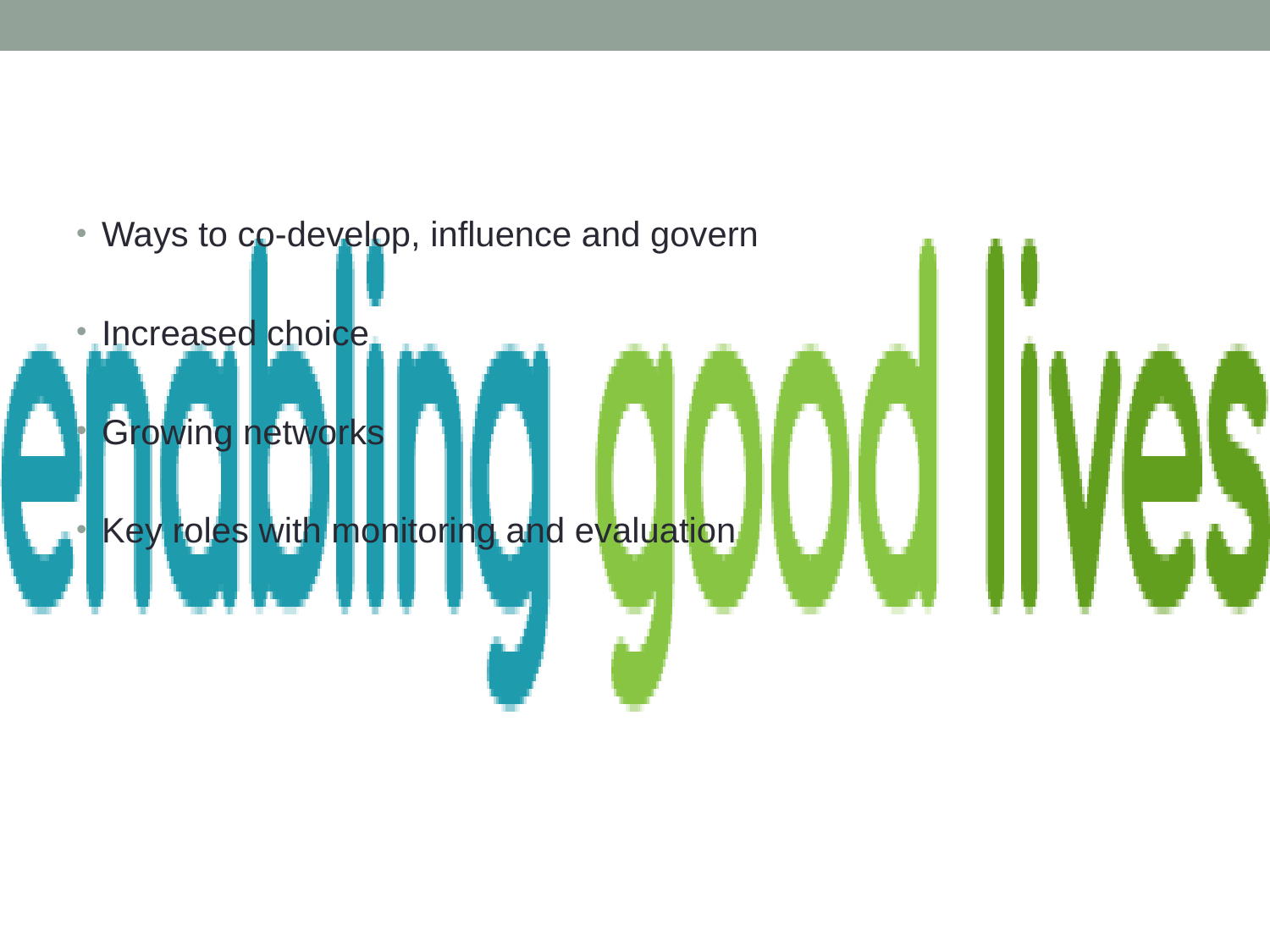

#

Ways to co-develop, influence and govern

Increased choice

Growing networks

Key roles with monitoring and evaluation